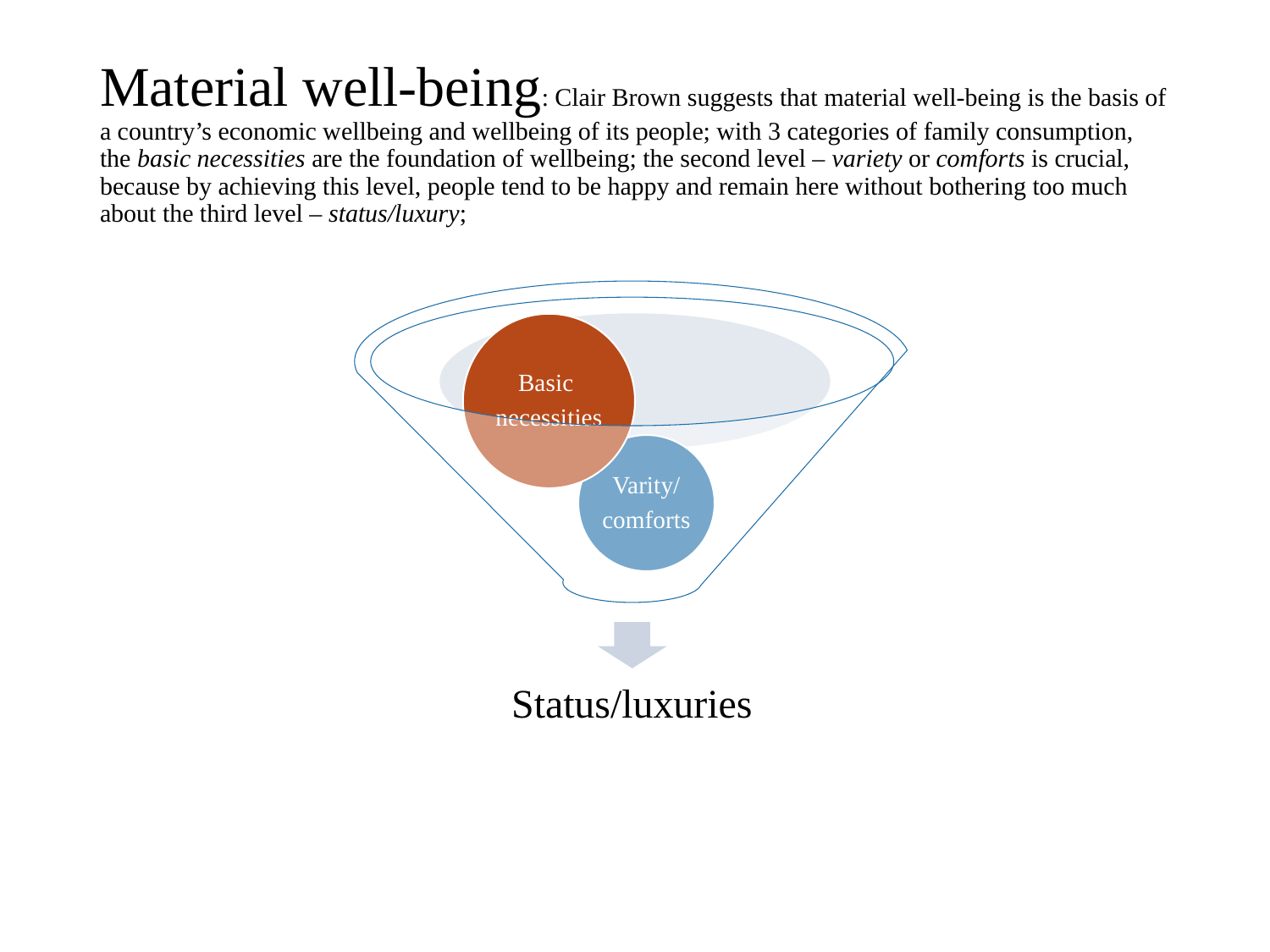

# Material well-being: Clair Brown suggests that material well-being is the basis of a country’s economic wellbeing and wellbeing of its people; with 3 categories of family consumption, the basic necessities are the foundation of wellbeing; the second level – variety or comforts is crucial, because by achieving this level, people tend to be happy and remain here without bothering too much about the third level – status/luxury;
Status/luxuries
Varity/
comforts
Basic
necessities